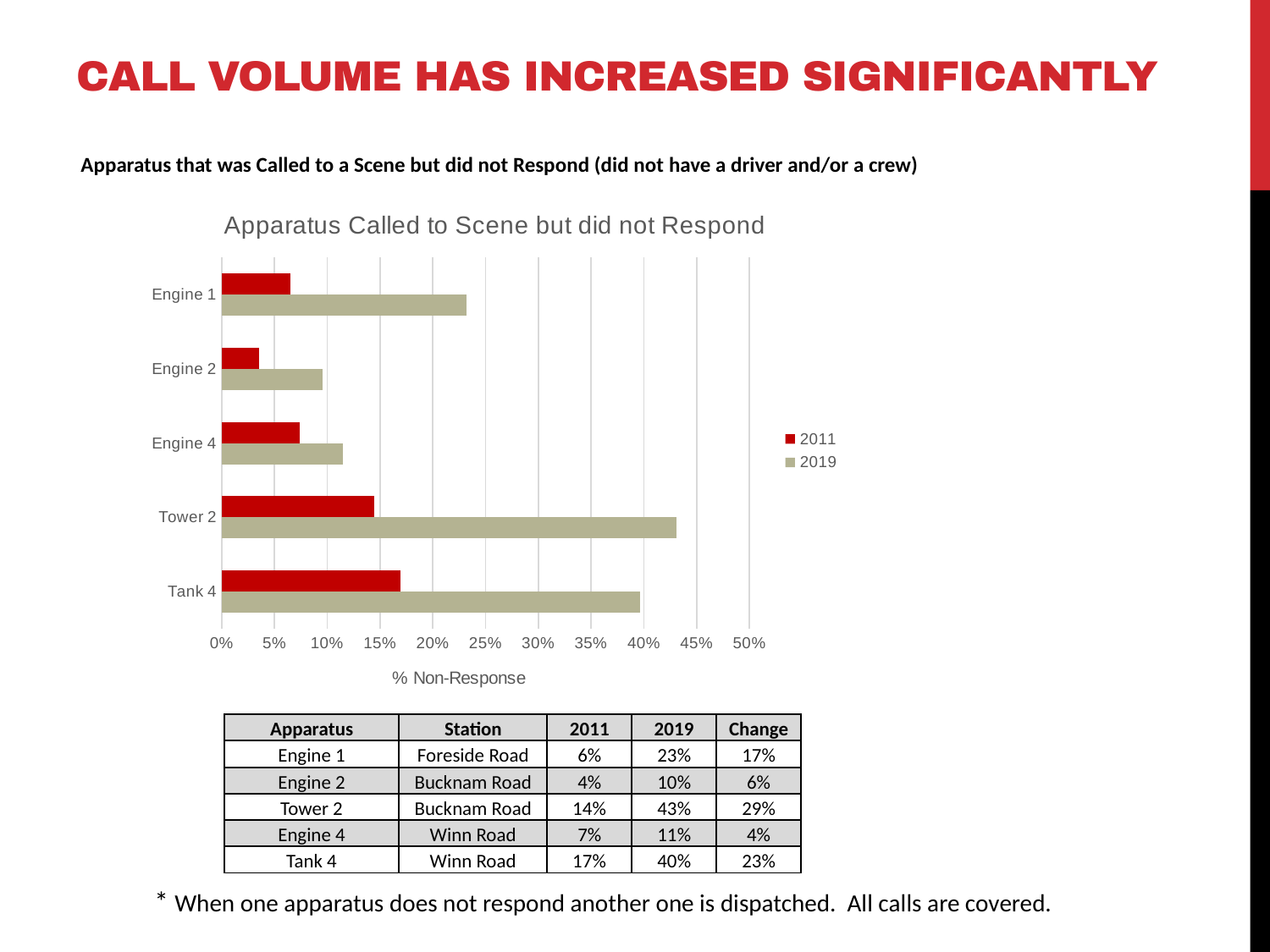

# Call volume has increased significantly
Apparatus that was Called to a Scene but did not Respond (did not have a driver and/or a crew)

### Chart: Apparatus Called to Scene but did not Respond

| Category | 2019 | 2011 |
|---|---|---|
| Tank 4 | 0.3968253968253968 | 0.16901408450704225 |
| Tower 2 | 0.430939226519337 | 0.14450867052023122 |
| Engine 4 | 0.11442786069651742 | 0.07423580786026202 |
| Engine 2 | 0.09535452322738386 | 0.03503184713375796 |
| Engine 1 | 0.23220973782771537 | 0.06486486486486487 |
| Apparatus | Station | 2011 | 2019 | Change |
| --- | --- | --- | --- | --- |
| Engine 1 | Foreside Road | 6% | 23% | 17% |
| Engine 2 | Bucknam Road | 4% | 10% | 6% |
| Tower 2 | Bucknam Road | 14% | 43% | 29% |
| Engine 4 | Winn Road | 7% | 11% | 4% |
| Tank 4 | Winn Road | 17% | 40% | 23% |
* When one apparatus does not respond another one is dispatched.  All calls are covered.